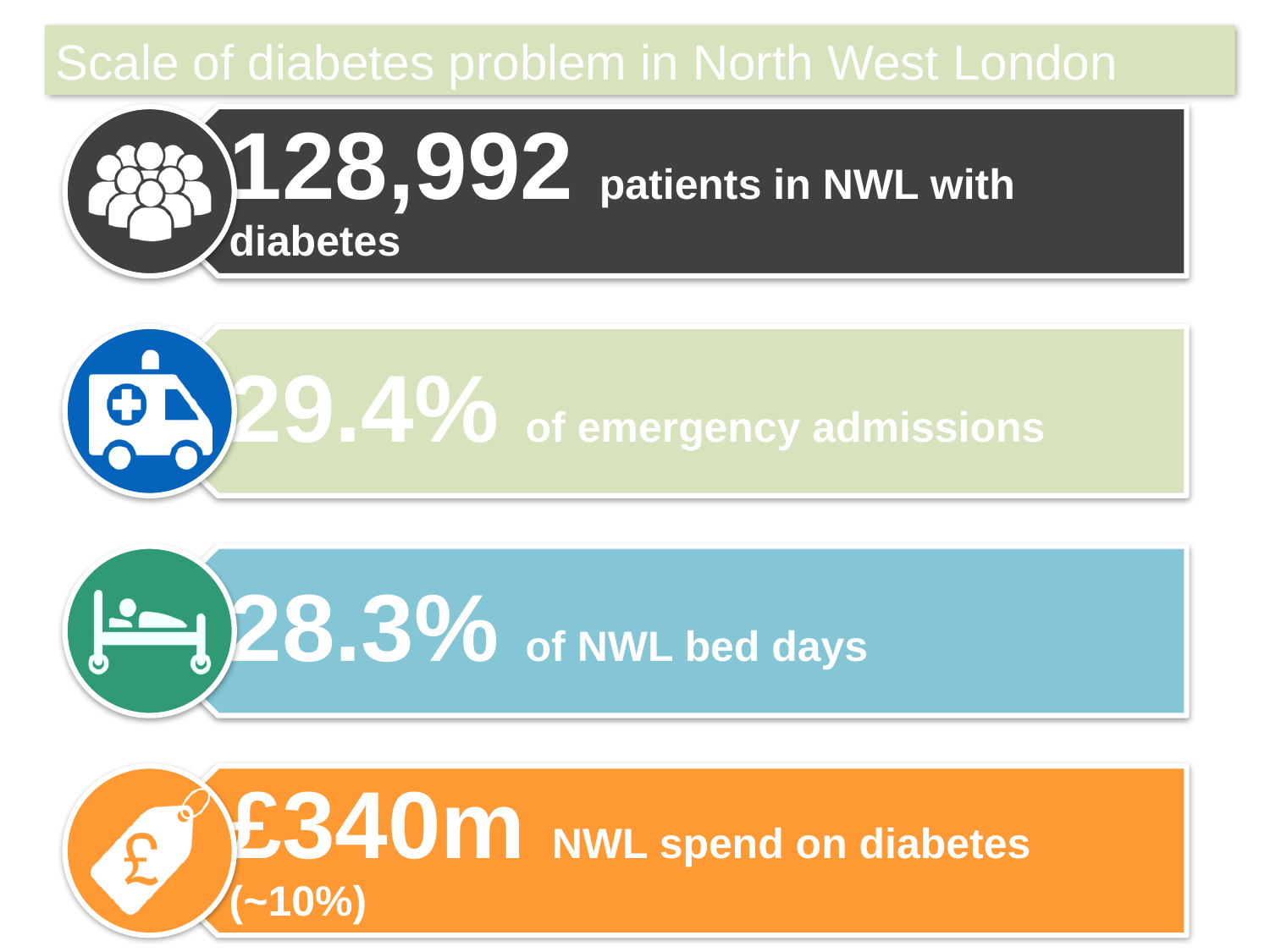

Scale of diabetes problem in North West London
128,992 patients in NWL with diabetes
29.4% of emergency admissions
28.3% of NWL bed days
£340m NWL spend on diabetes (~10%)